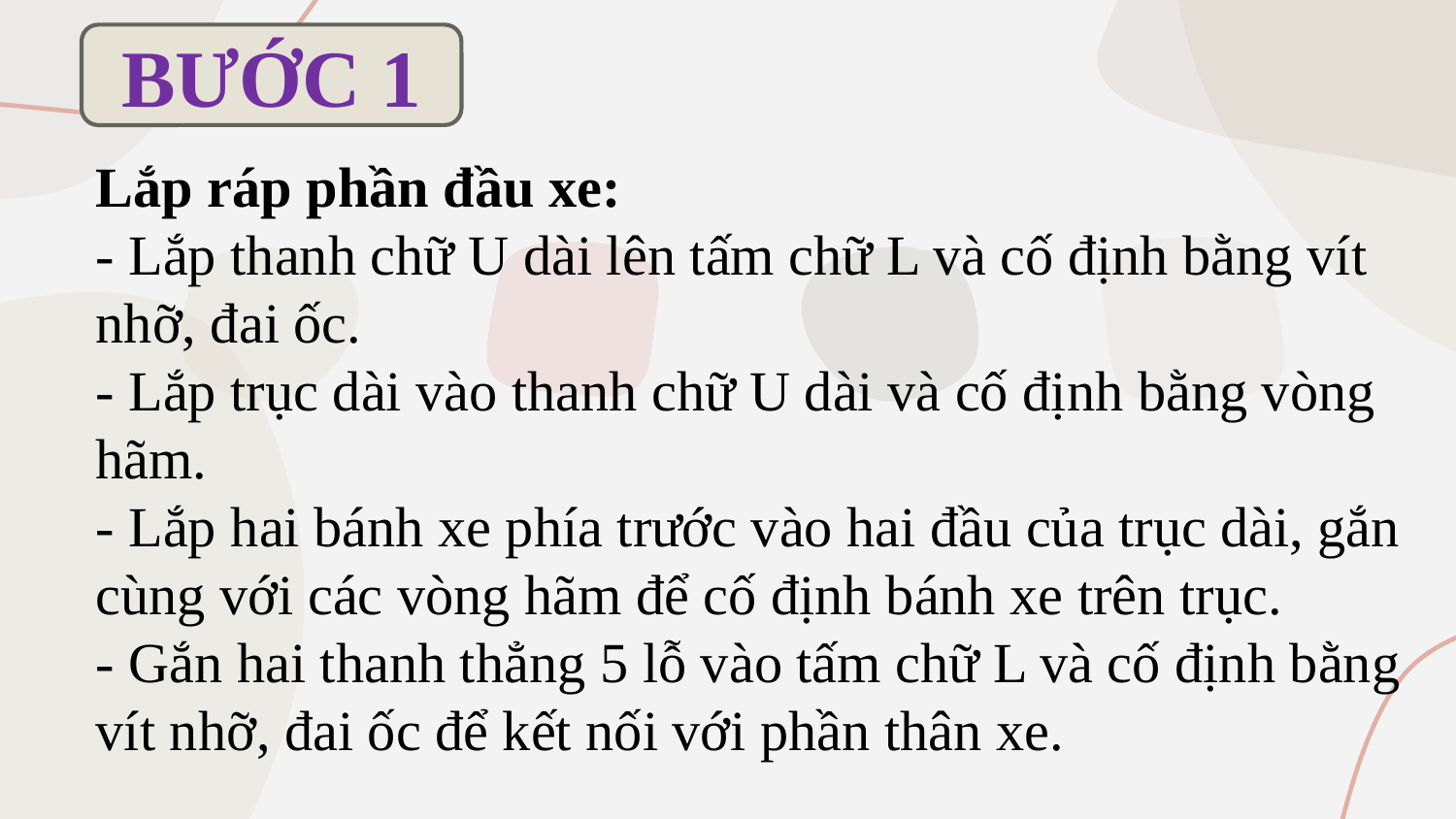

BƯỚC 1
Lắp ráp phần đầu xe:
- Lắp thanh chữ U dài lên tấm chữ L và cố định bằng vít nhỡ, đai ốc.
- Lắp trục dài vào thanh chữ U dài và cố định bằng vòng hãm.
- Lắp hai bánh xe phía trước vào hai đầu của trục dài, gắn cùng với các vòng hãm để cố định bánh xe trên trục.
- Gắn hai thanh thẳng 5 lỗ vào tấm chữ L và cố định bằng vít nhỡ, đai ốc để kết nối với phần thân xe.